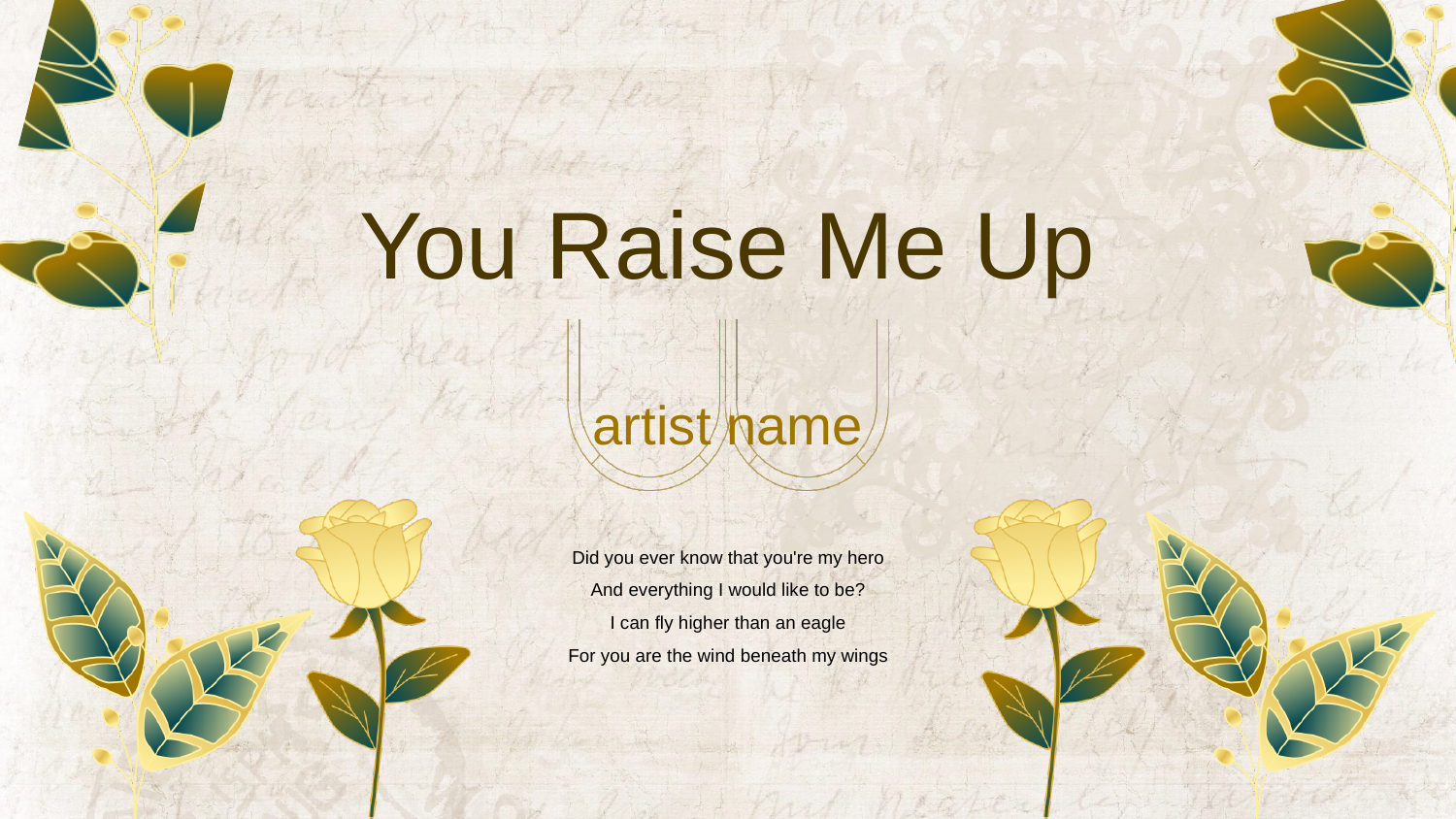

You Raise Me Up

artist name

Did you ever know that you're my hero
And everything I would like to be?
I can fly higher than an eagle
For you are the wind beneath my wings